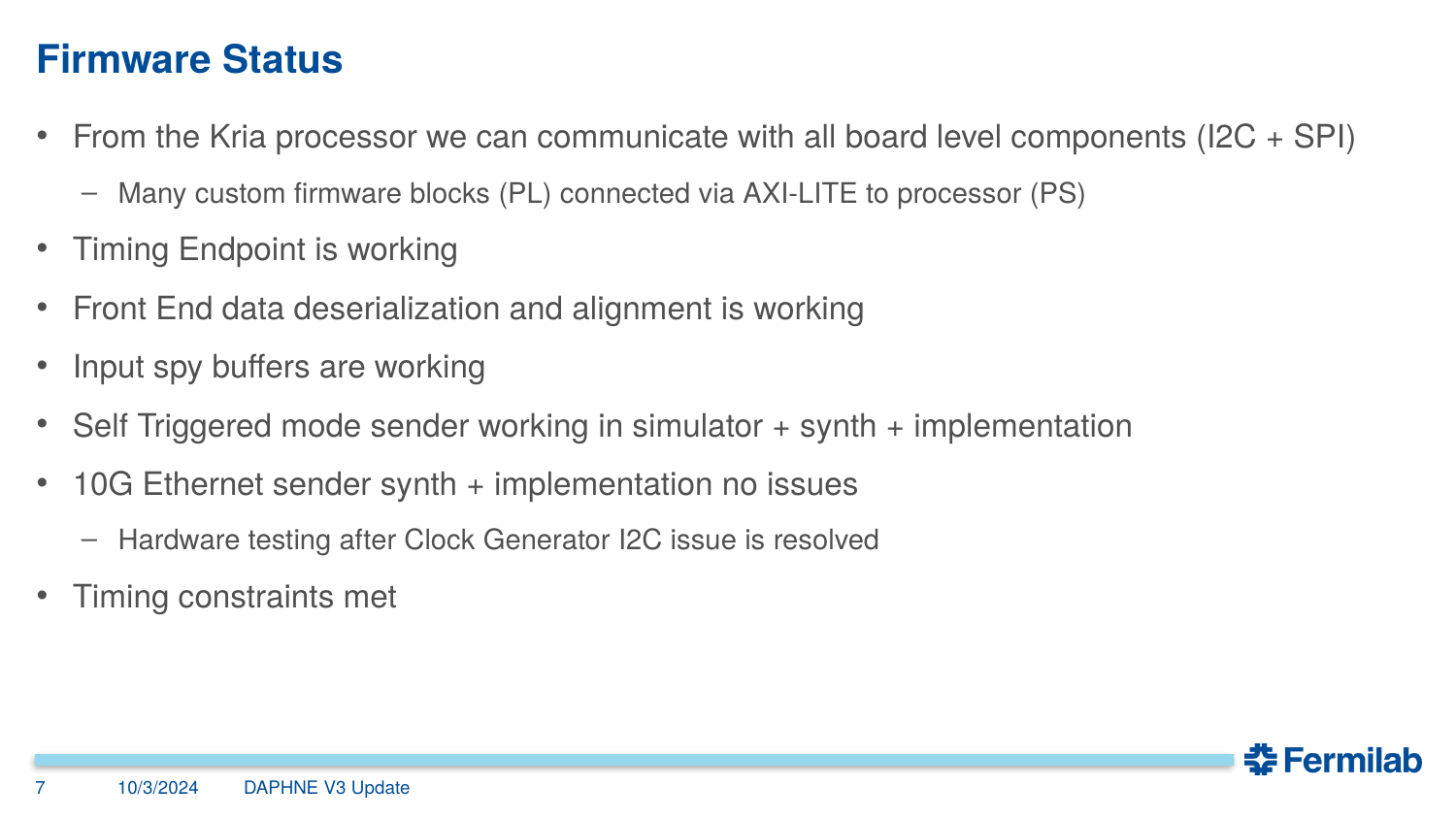

# Firmware Status
From the Kria processor we can communicate with all board level components (I2C + SPI)
Many custom firmware blocks (PL) connected via AXI-LITE to processor (PS)
Timing Endpoint is working
Front End data deserialization and alignment is working
Input spy buffers are working
Self Triggered mode sender working in simulator + synth + implementation
10G Ethernet sender synth + implementation no issues
Hardware testing after Clock Generator I2C issue is resolved
Timing constraints met

7
10/3/2024
DAPHNE V3 Update